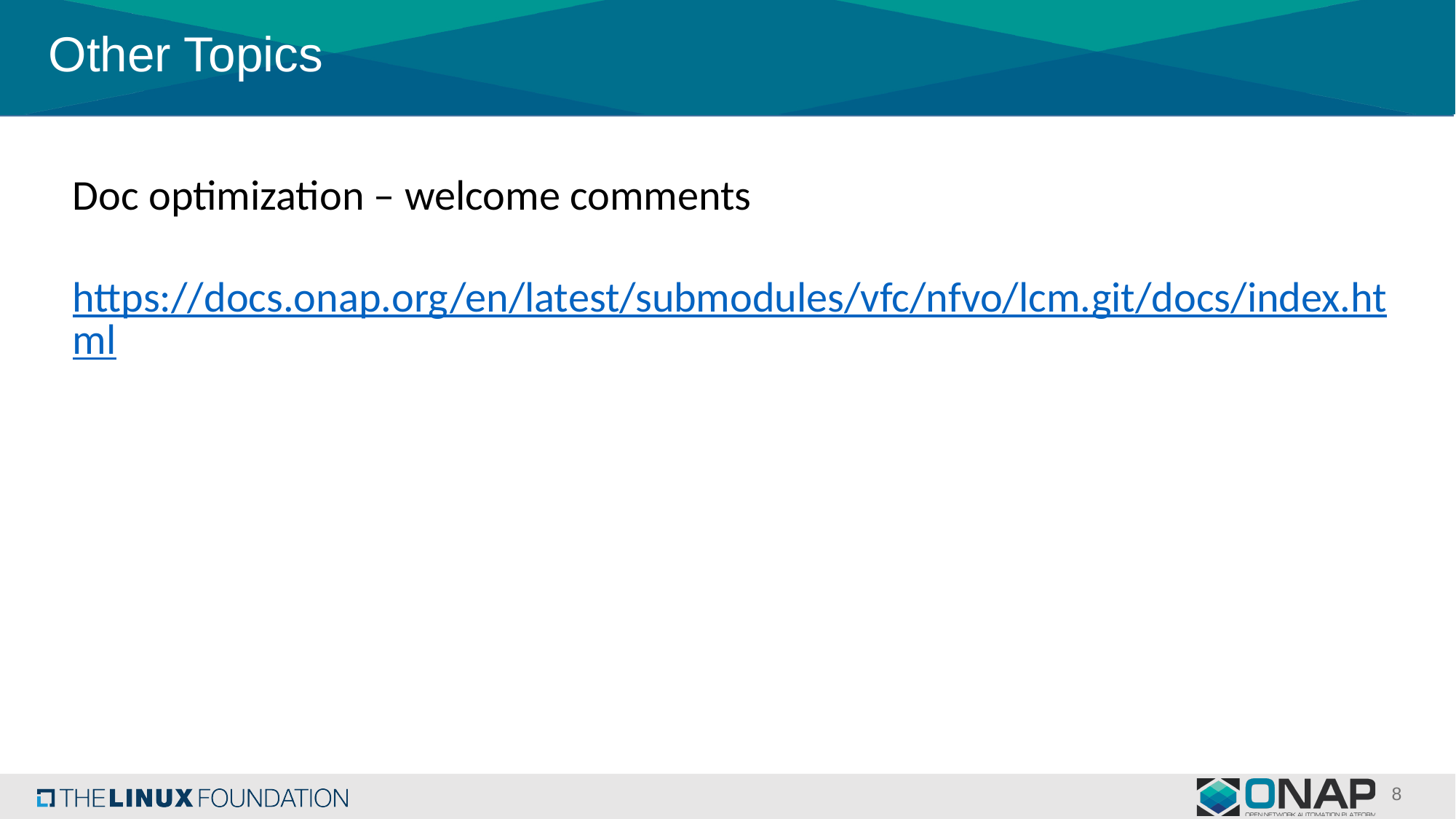

# Other Topics
Doc optimization – welcome comments

https://docs.onap.org/en/latest/submodules/vfc/nfvo/lcm.git/docs/index.html

8